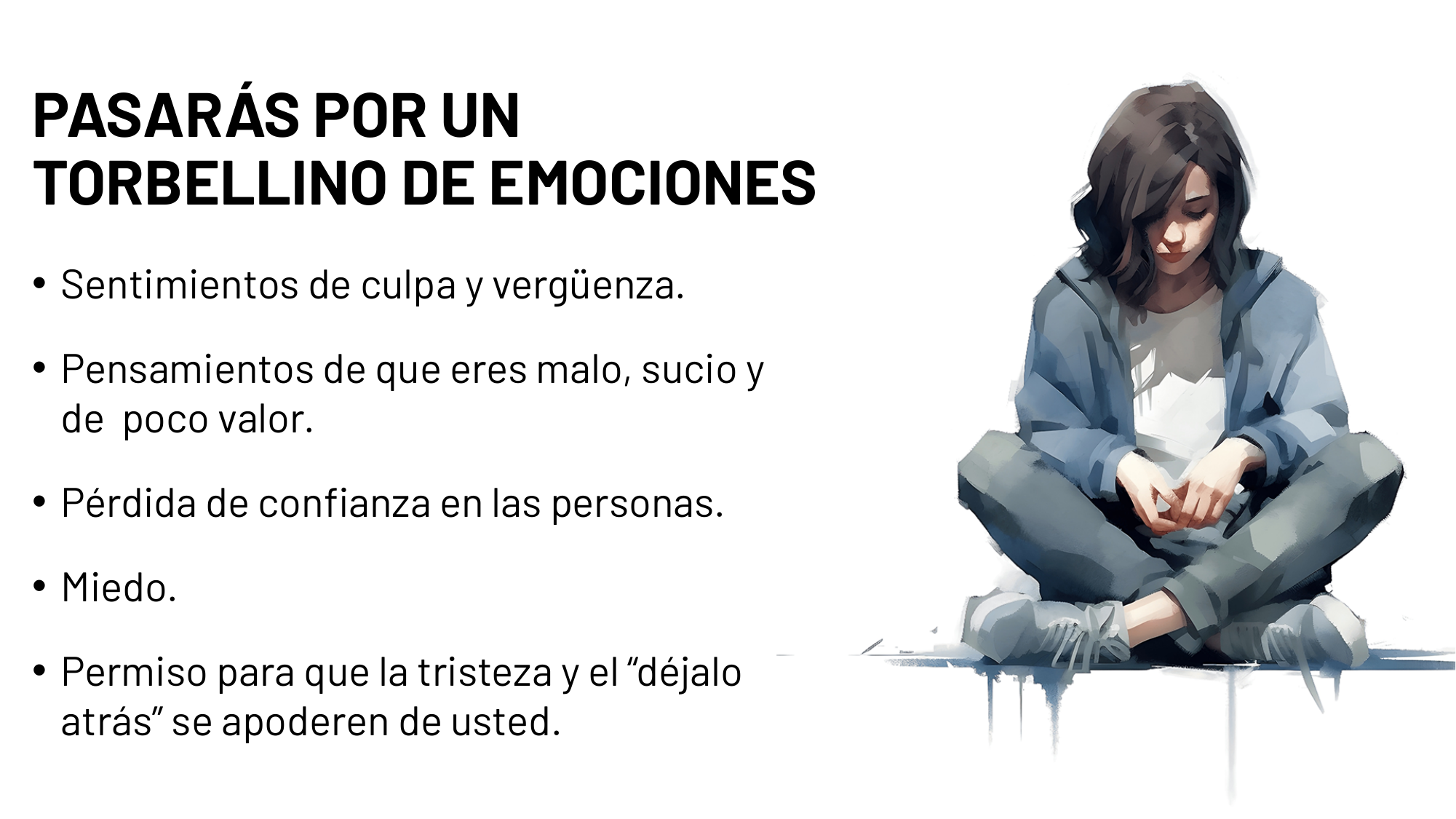

# PASARÁs por UN TORBELLINO de EMOCIOnES
Sentimientos de culpa y vergüenza.
Pensamientos de que eres malo, sucio y de  poco valor.
Pérdida de confianza en las personas.
Miedo.
Permiso para que la tristeza y el “déjalo atrás” se apoderen de usted.